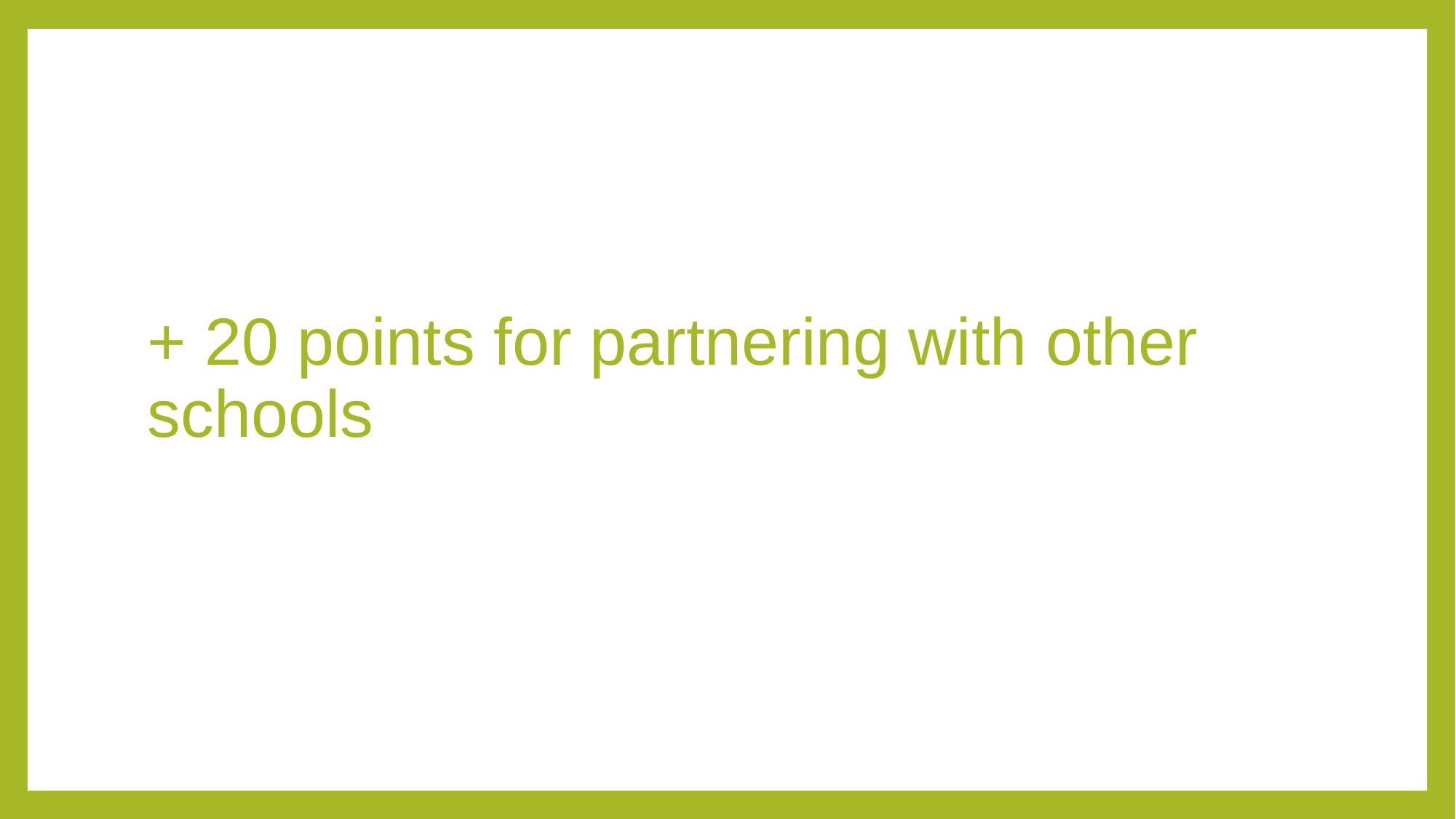

# + 20 points for partnering with other schools